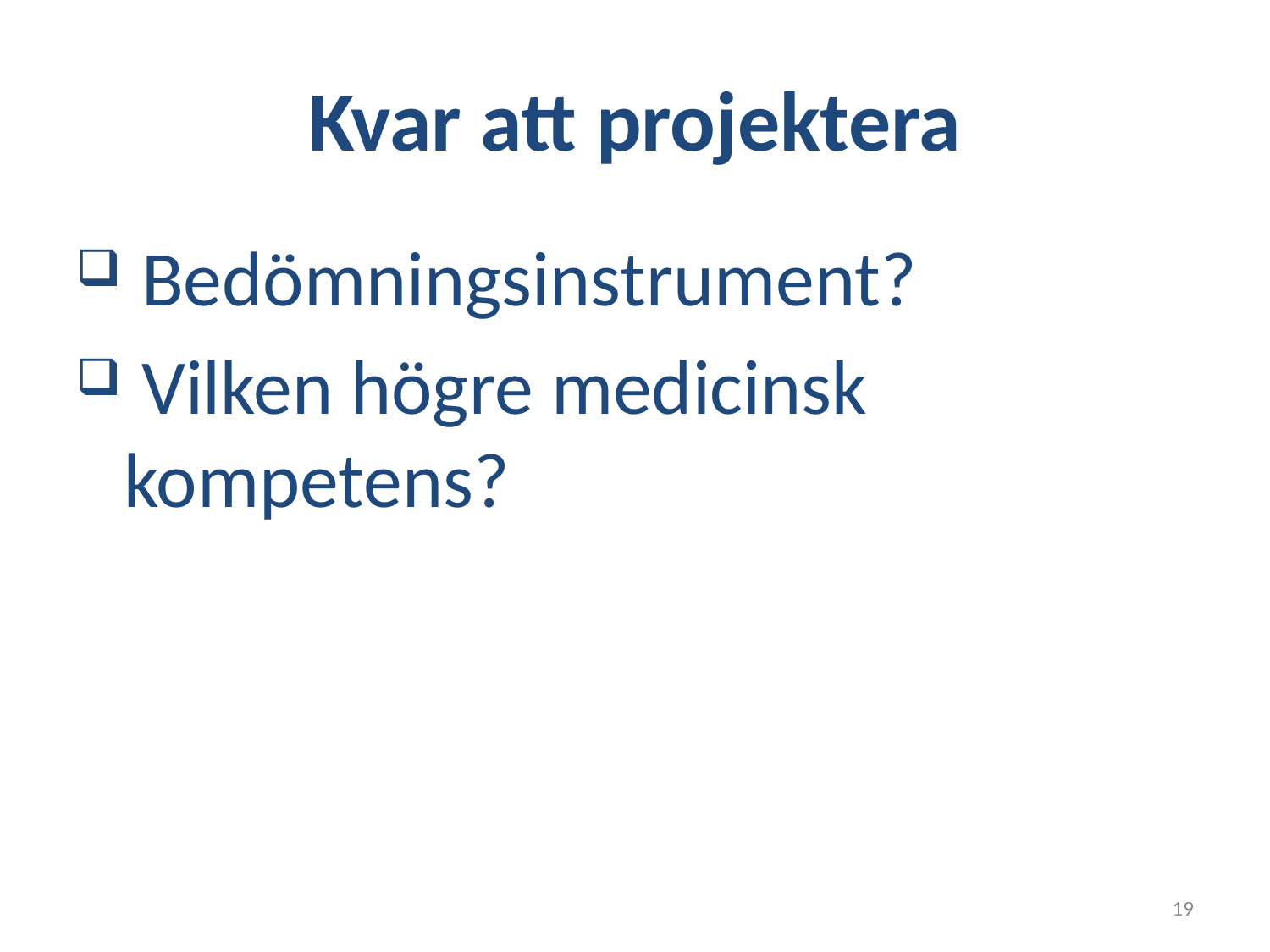

# Kvar att projektera
 Bedömningsinstrument?
 Vilken högre medicinsk kompetens?
19